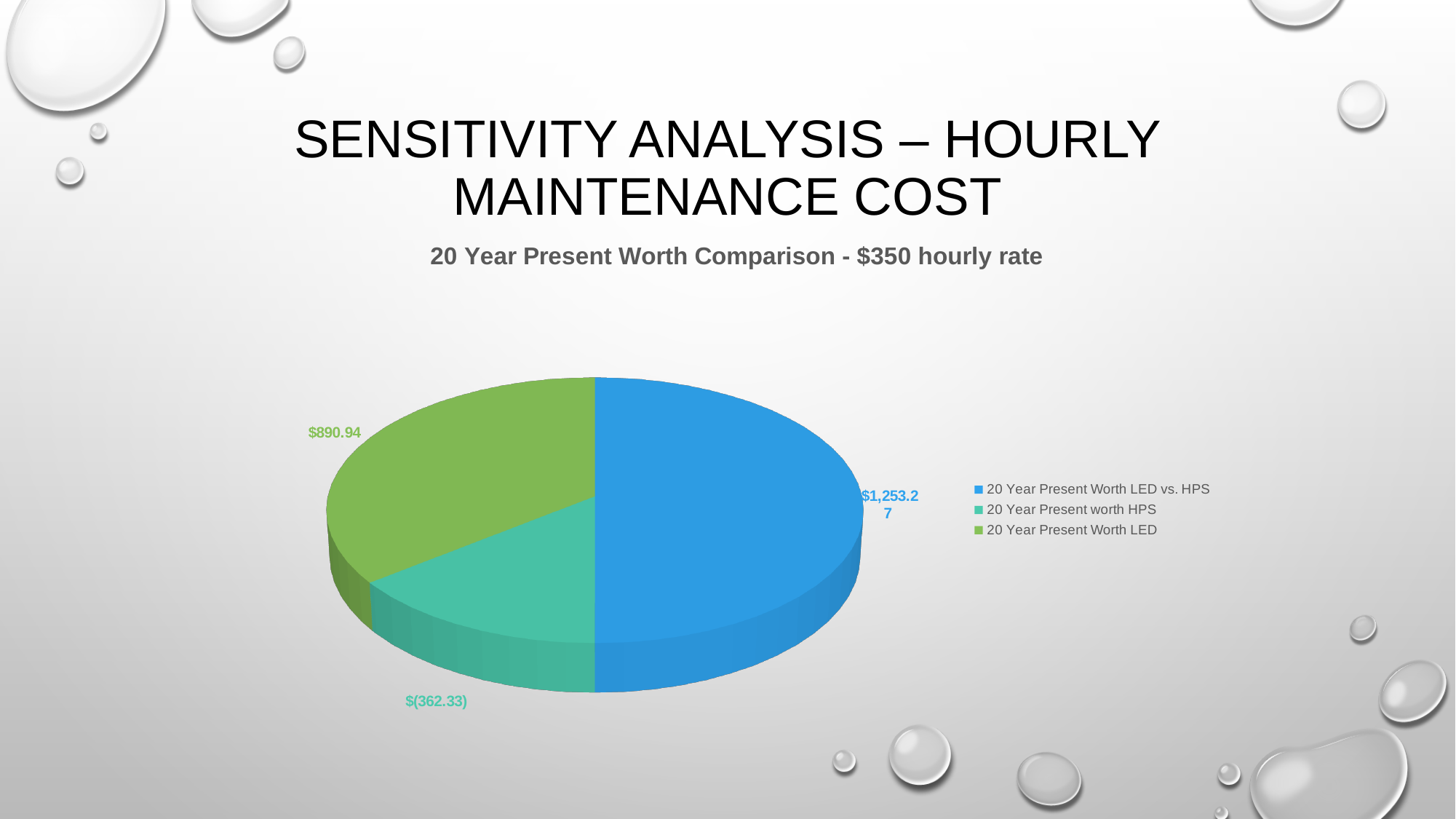

# Sensitivity analysis – Hourly Maintenance Cost

[unsupported chart]